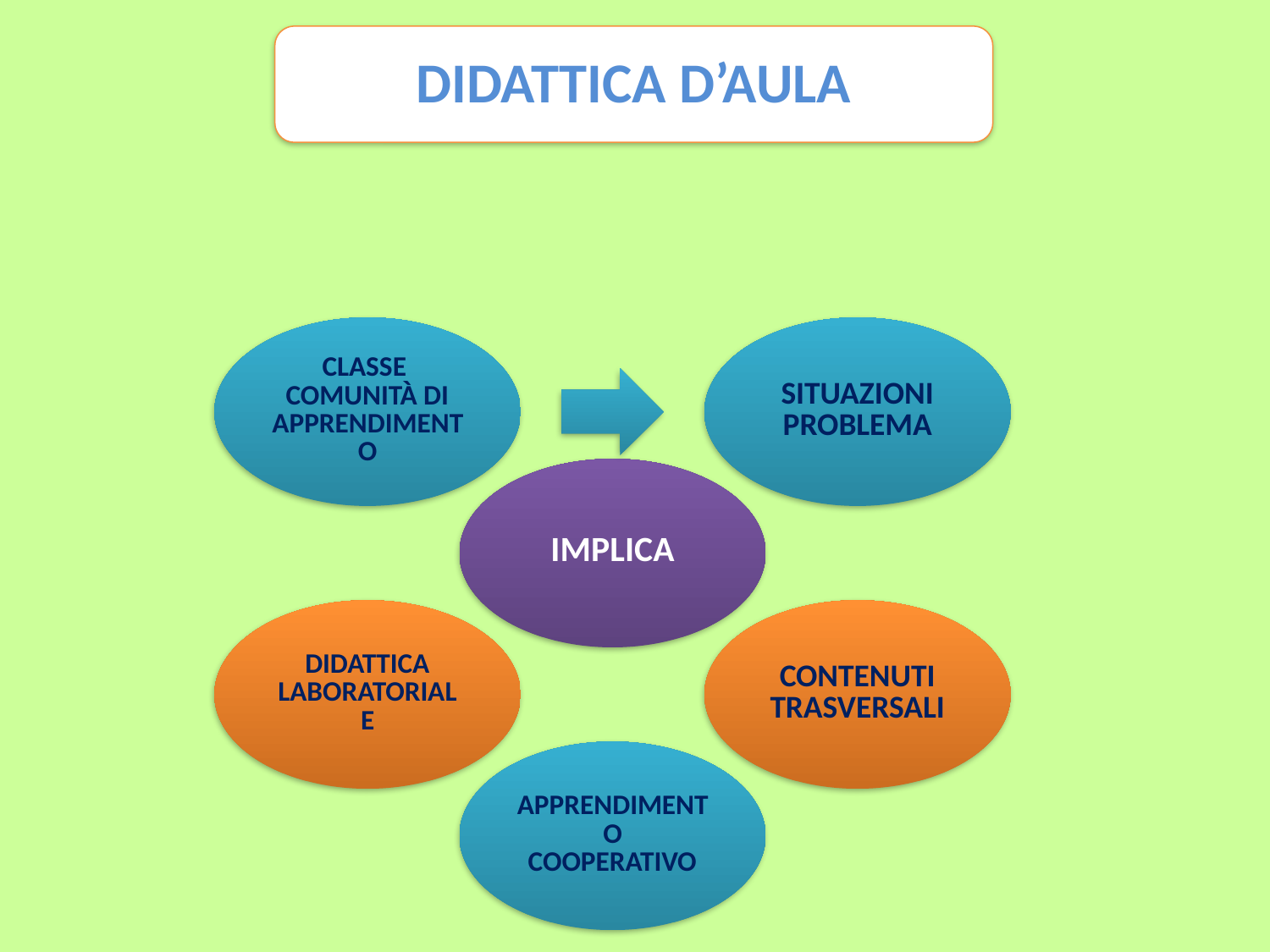

DIDATTICA D’AULA
IMPLICA
SITUAZIONI PROBLEMA
CONTENUTI TRASVERSALI
APPRENDIMENTO COOPERATIVO
DIDATTICA LABORATORIALE
CLASSE
COMUNITÀ DI APPRENDIMENTO